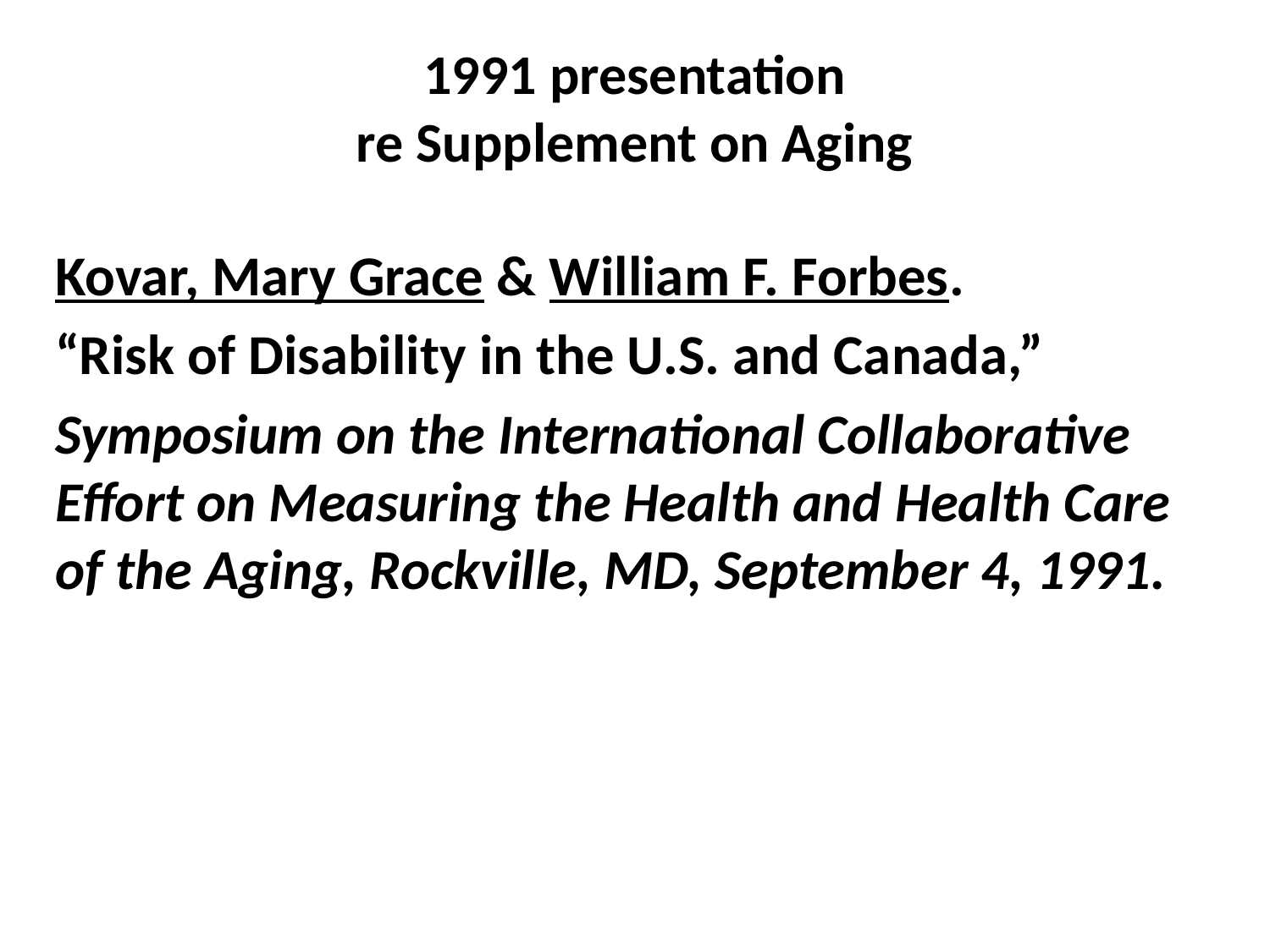

# 1991 presentation re Supplement on Aging
Kovar, Mary Grace & William F. Forbes.
“Risk of Disability in the U.S. and Canada,”
Symposium on the International Collaborative Effort on Measuring the Health and Health Care of the Aging, Rockville, MD, September 4, 1991.